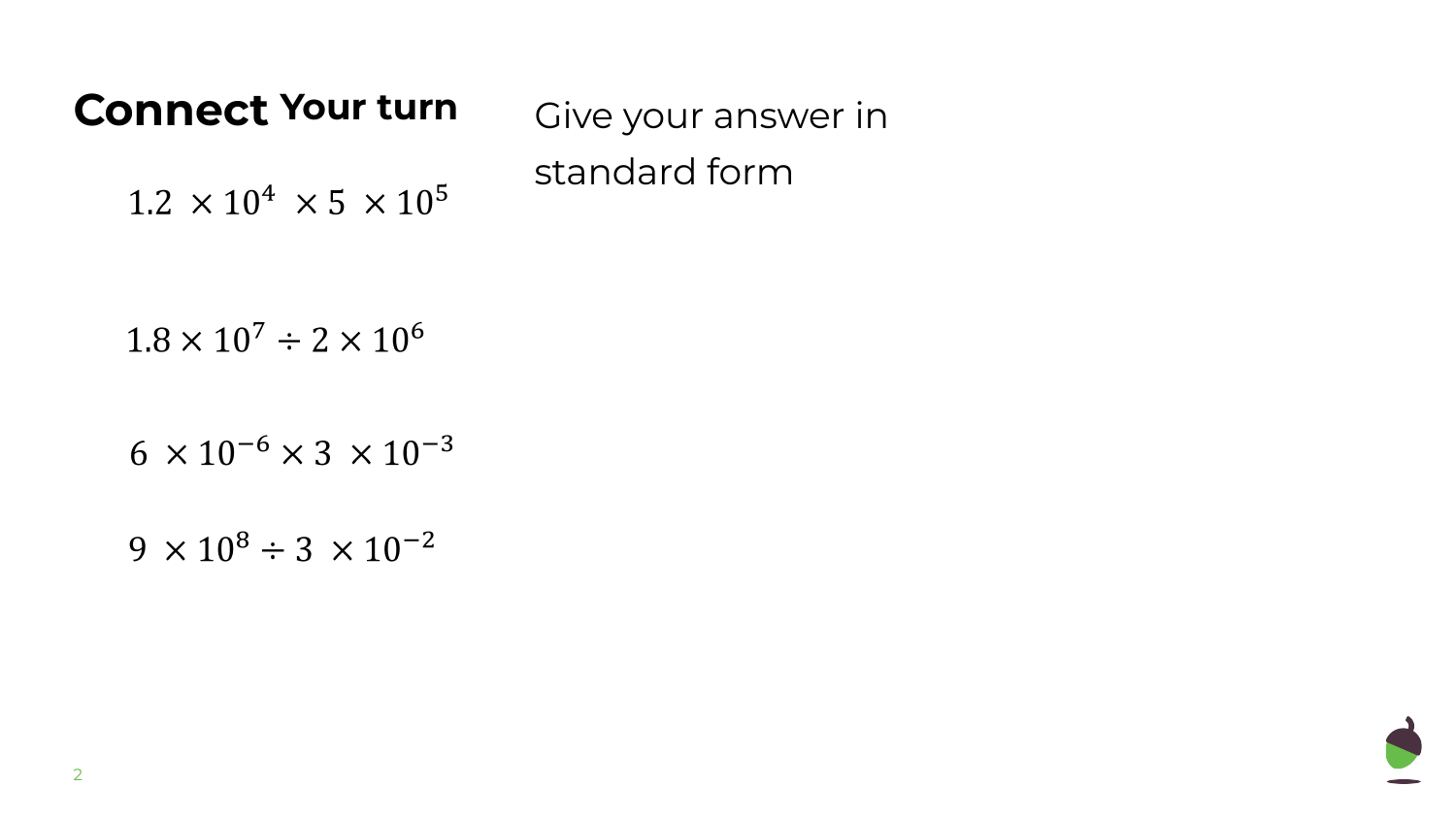

Your turn
Give your answer in standard form